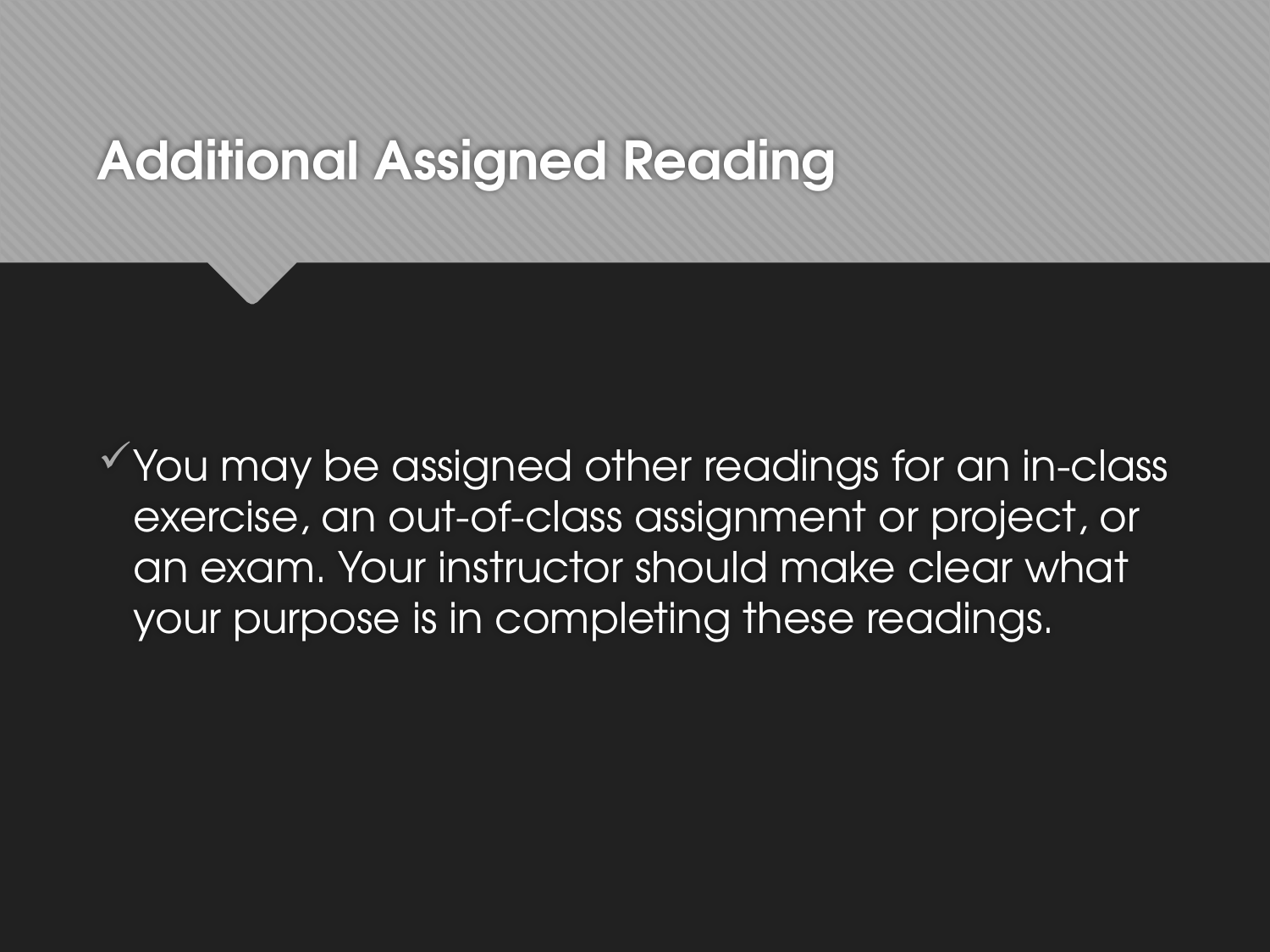

# Additional Assigned Reading
You may be assigned other readings for an in-class exercise, an out-of-class assignment or project, or an exam. Your instructor should make clear what your purpose is in completing these readings.